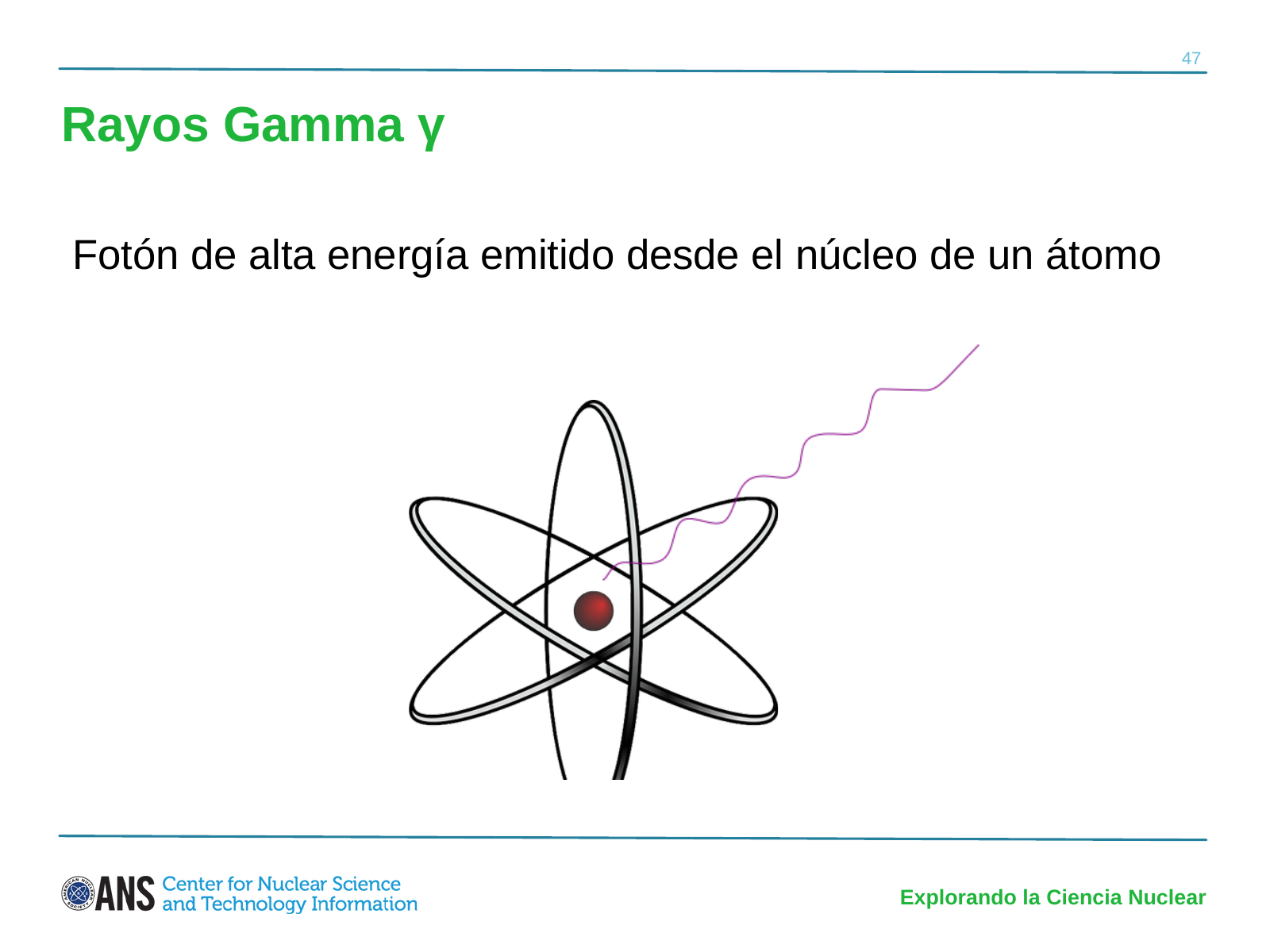

47
Rayos Gamma γ
Fotón de alta energía emitido desde el núcleo de un átomo

Explorando la Ciencia Nuclear